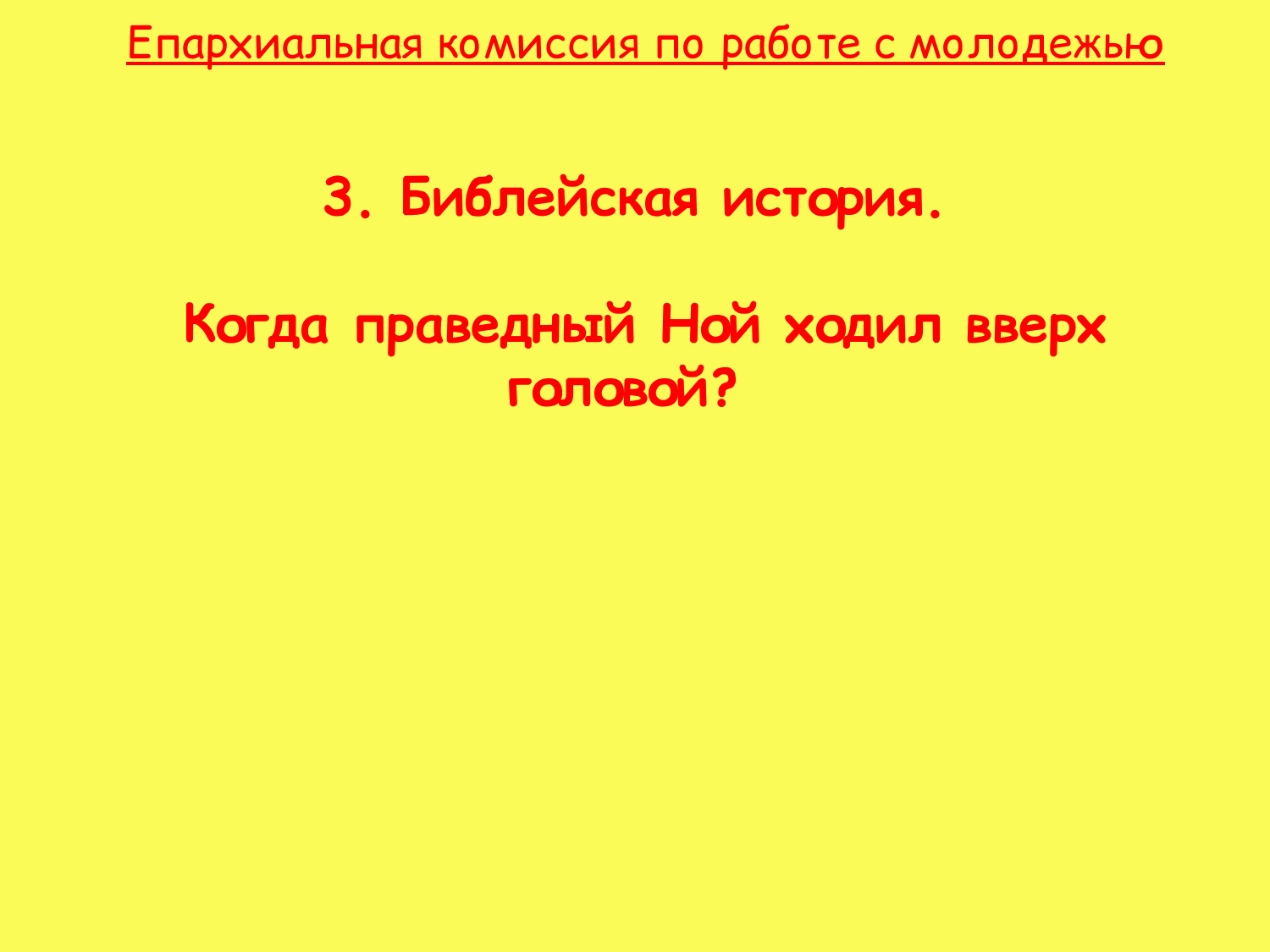

Епархиальная комиссия по работе с молодежью
3. Библейская история.

 Когда праведный Ной ходил вверх головой?